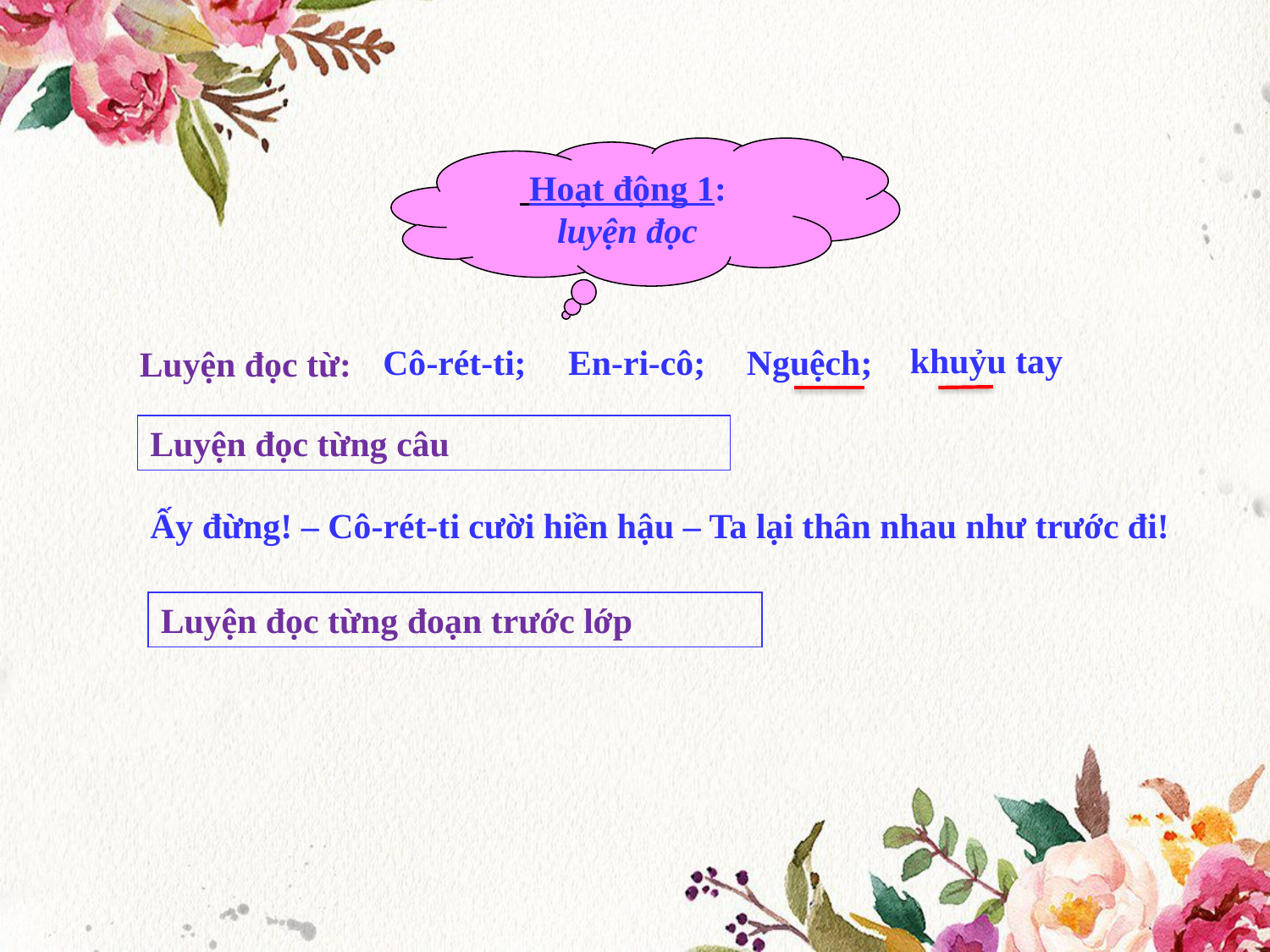

Hoạt động 1:
luyện đọc
khuỷu tay
Nguệch;
Cô-rét-ti;
En-ri-cô;
Luyện đọc từ:
Luyện đọc từng câu
Ấy đừng! – Cô-rét-ti cười hiền hậu – Ta lại thân nhau như trước đi!
Luyện đọc từng đoạn trước lớp